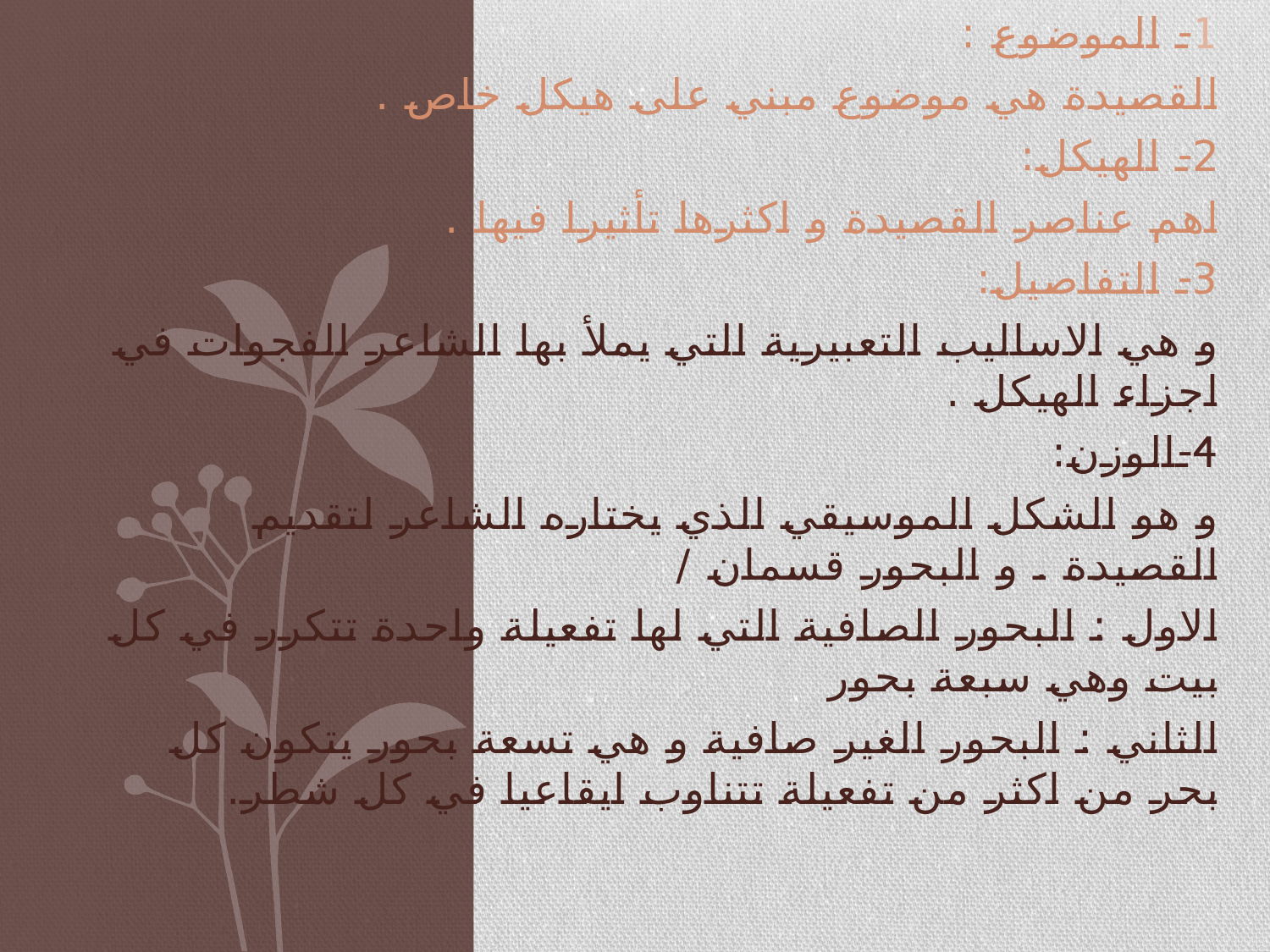

1- الموضوع :
القصيدة هي موضوع مبني على هيكل خاص .
2- الهيكل:
اهم عناصر القصيدة و اكثرها تأثيرا فيها .
3- التفاصيل:
و هي الاساليب التعبيرية التي يملأ بها الشاعر الفجوات في اجزاء الهيكل .
4-الوزن:
و هو الشكل الموسيقي الذي يختاره الشاعر لتقديم القصيدة . و البحور قسمان /
الاول : البحور الصافية التي لها تفعيلة واحدة تتكرر في كل بيت وهي سبعة بحور
الثاني : البحور الغير صافية و هي تسعة بحور يتكون كل بحر من اكثر من تفعيلة تتناوب ايقاعيا في كل شطر.